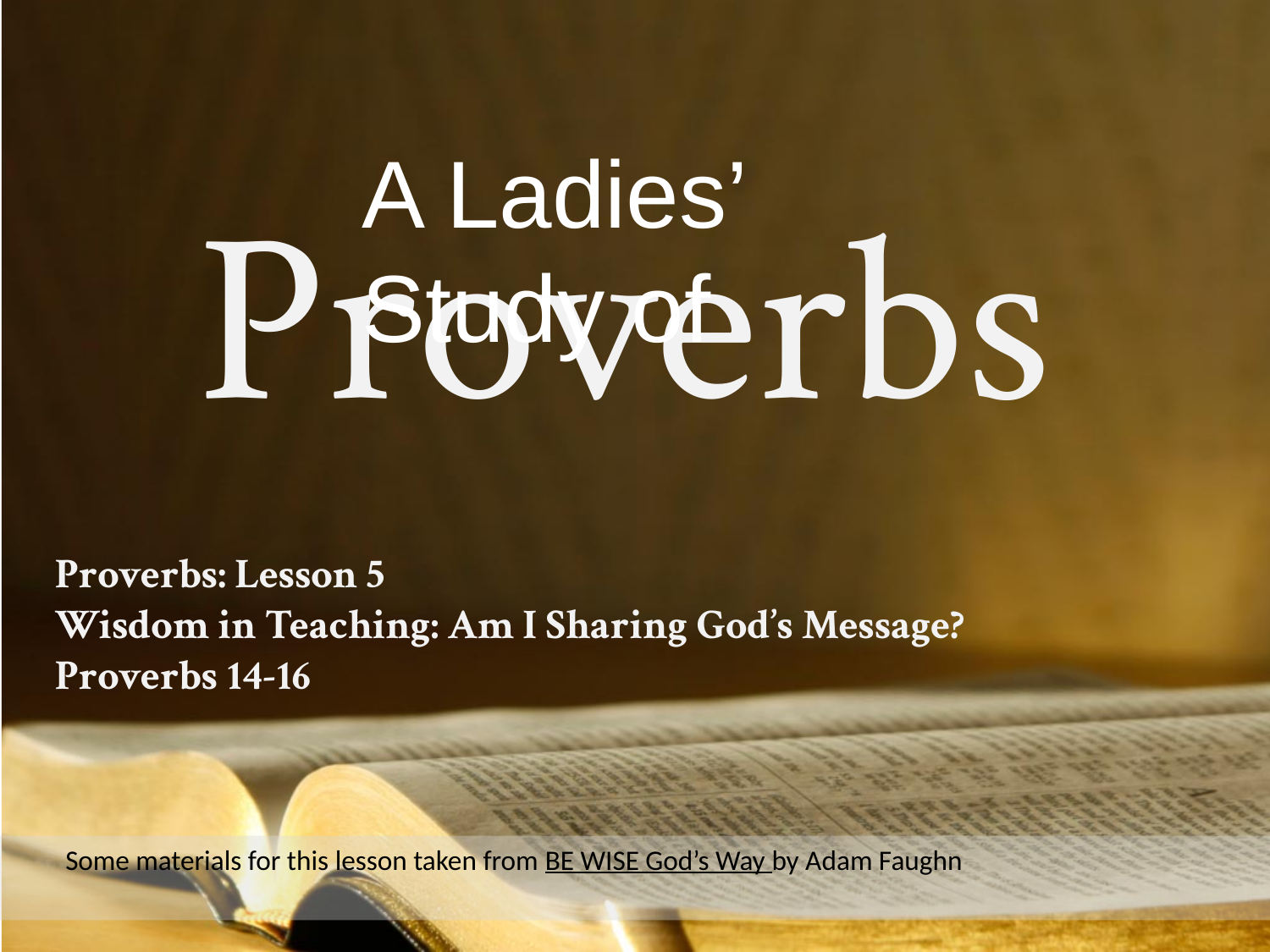

A Ladies’ Study of
Proverbs
Proverbs: Lesson 5
Wisdom in Teaching: Am I Sharing God’s Message?
Proverbs 14-16

Some materials for this lesson taken from BE WISE God’s Way by Adam Faughn